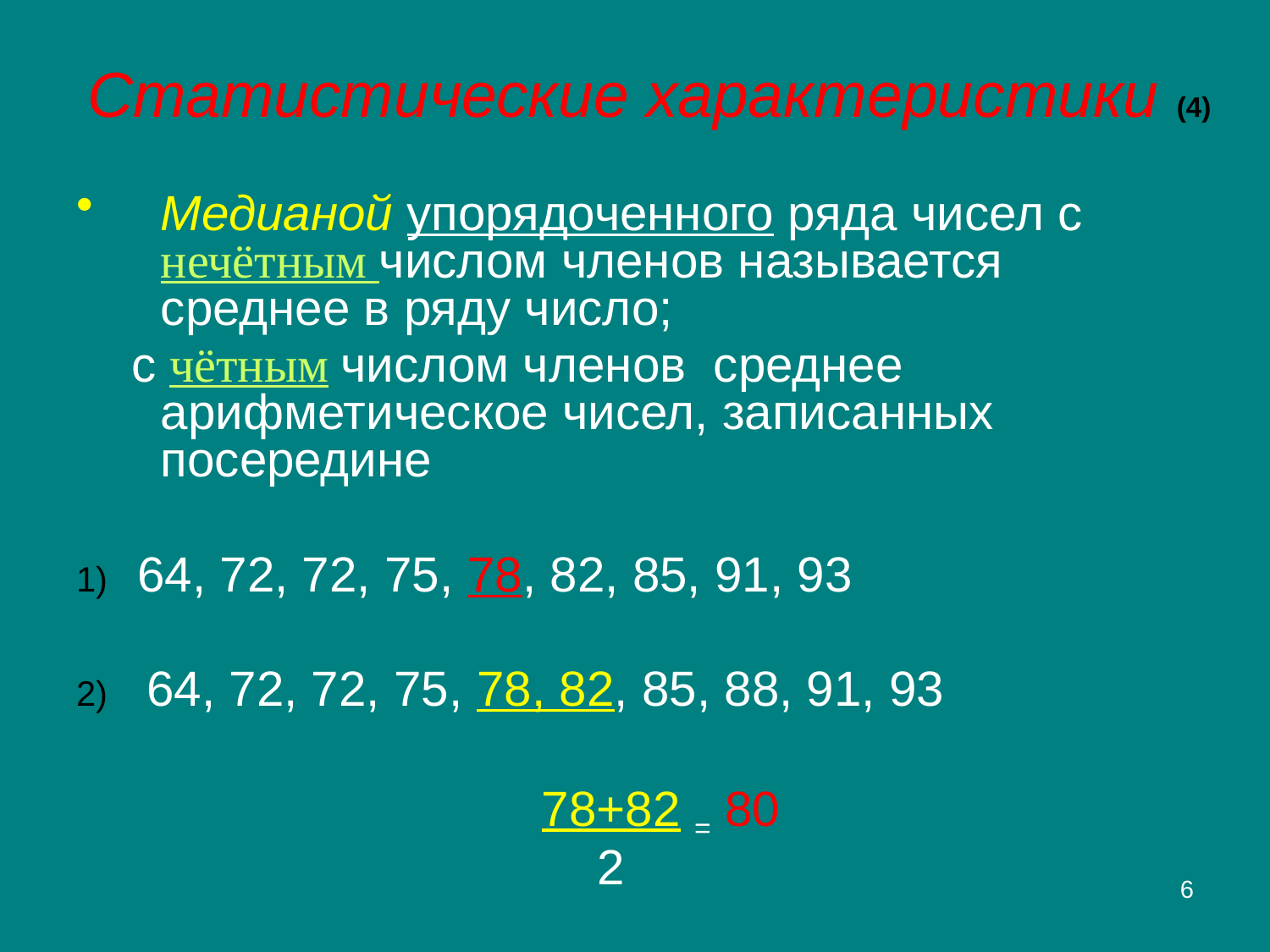

# Статистические характеристики (4)
Медианой упорядоченного ряда чисел с нечётным числом членов называется среднее в ряду число;
    с чётным числом членов  среднее арифметическое чисел, записанных посередине

1)     64, 72, 72, 75, 78, 82, 85, 91, 93

2)    64, 72, 72, 75, 78, 82, 85, 88, 91, 93

				78+82 = 80
				    2

6